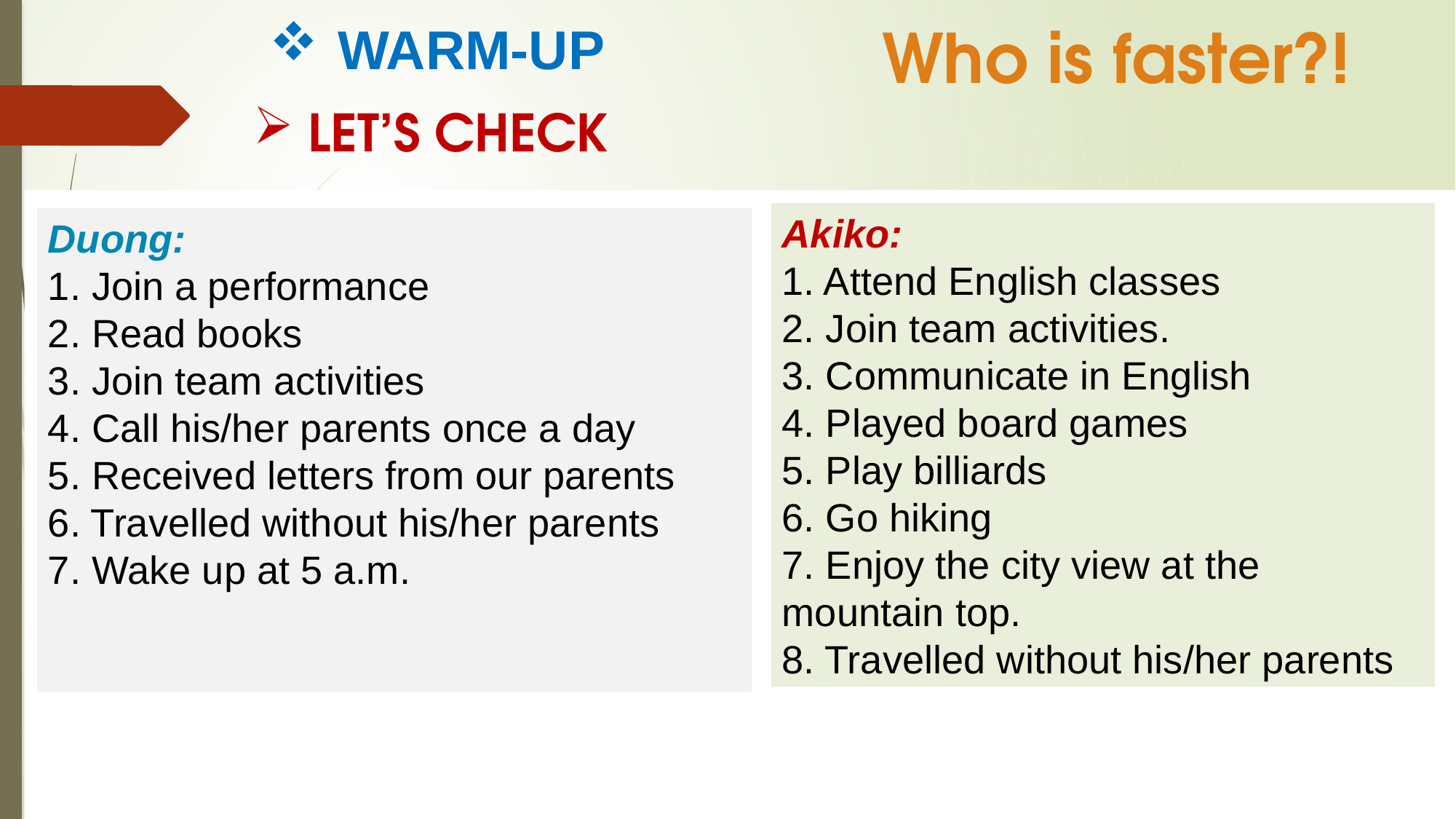

WARM-UP
Who is faster?!
LET’S CHECK

Akiko:
1. Attend English classes
2. Join team activities.
3. Communicate in English
4. Played board games
5. Play billiards
6. Go hiking
7. Enjoy the city view at the mountain top.
8. Travelled without his/her parents
Duong:
1. Join a performance
2. Read books
3. Join team activities
4. Call his/her parents once a day
5. Received letters from our parents
6. Travelled without his/her parents
7. Wake up at 5 a.m.